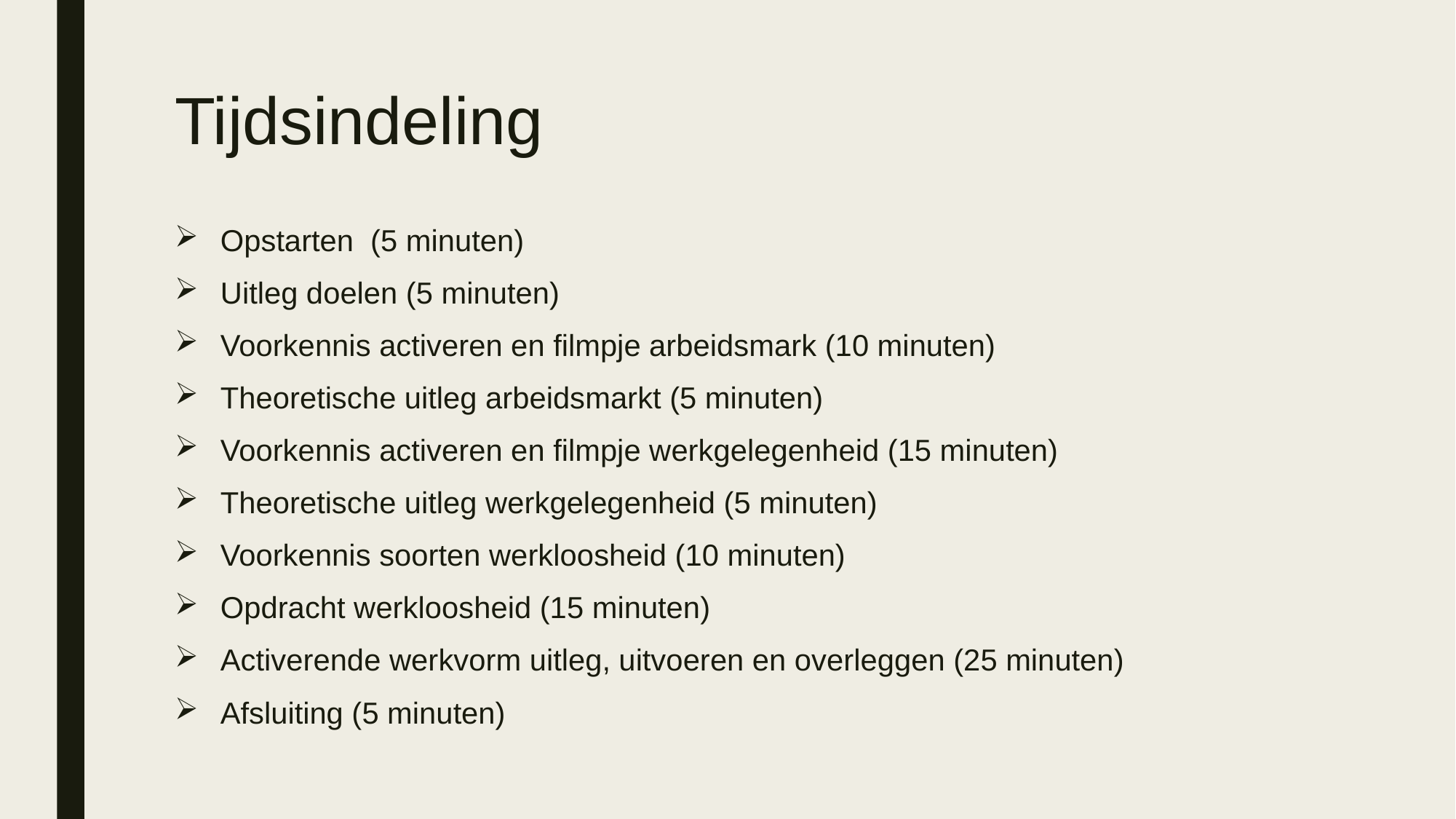

# Tijdsindeling
Opstarten  (5 minuten)
Uitleg doelen (5 minuten)
Voorkennis activeren en filmpje arbeidsmark (10 minuten)
Theoretische uitleg arbeidsmarkt (5 minuten)
Voorkennis activeren en filmpje werkgelegenheid (15 minuten)
Theoretische uitleg werkgelegenheid (5 minuten)
Voorkennis soorten werkloosheid (10 minuten)
Opdracht werkloosheid (15 minuten)
Activerende werkvorm uitleg, uitvoeren en overleggen (25 minuten)
Afsluiting (5 minuten)